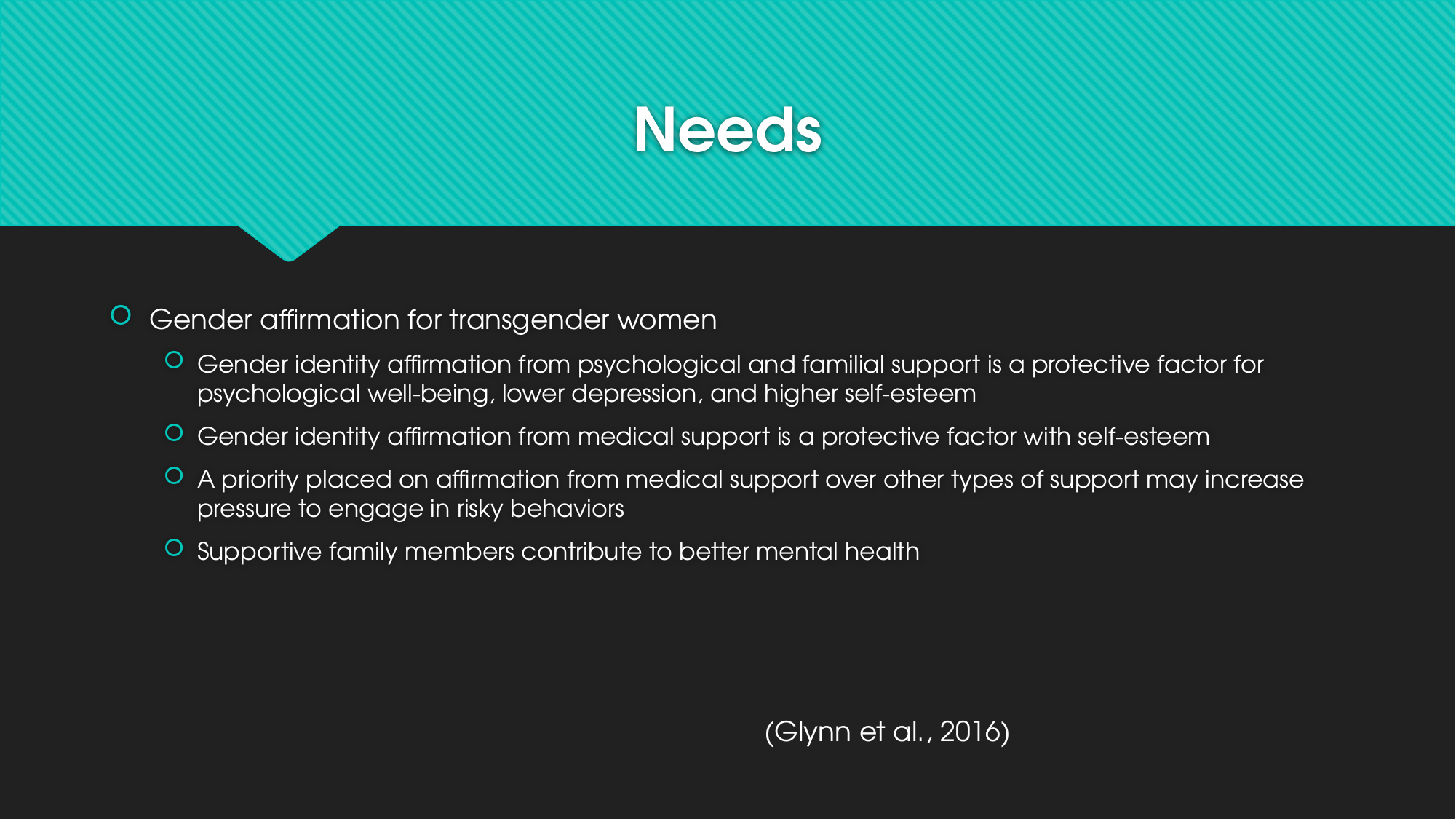

# Needs
Gender affirmation for transgender women
Gender identity affirmation from psychological and familial support is a protective factor for psychological well-being, lower depression, and higher self-esteem
Gender identity affirmation from medical support is a protective factor with self-esteem
A priority placed on affirmation from medical support over other types of support may increase pressure to engage in risky behaviors
Supportive family members contribute to better mental health

(Glynn et al., 2016)